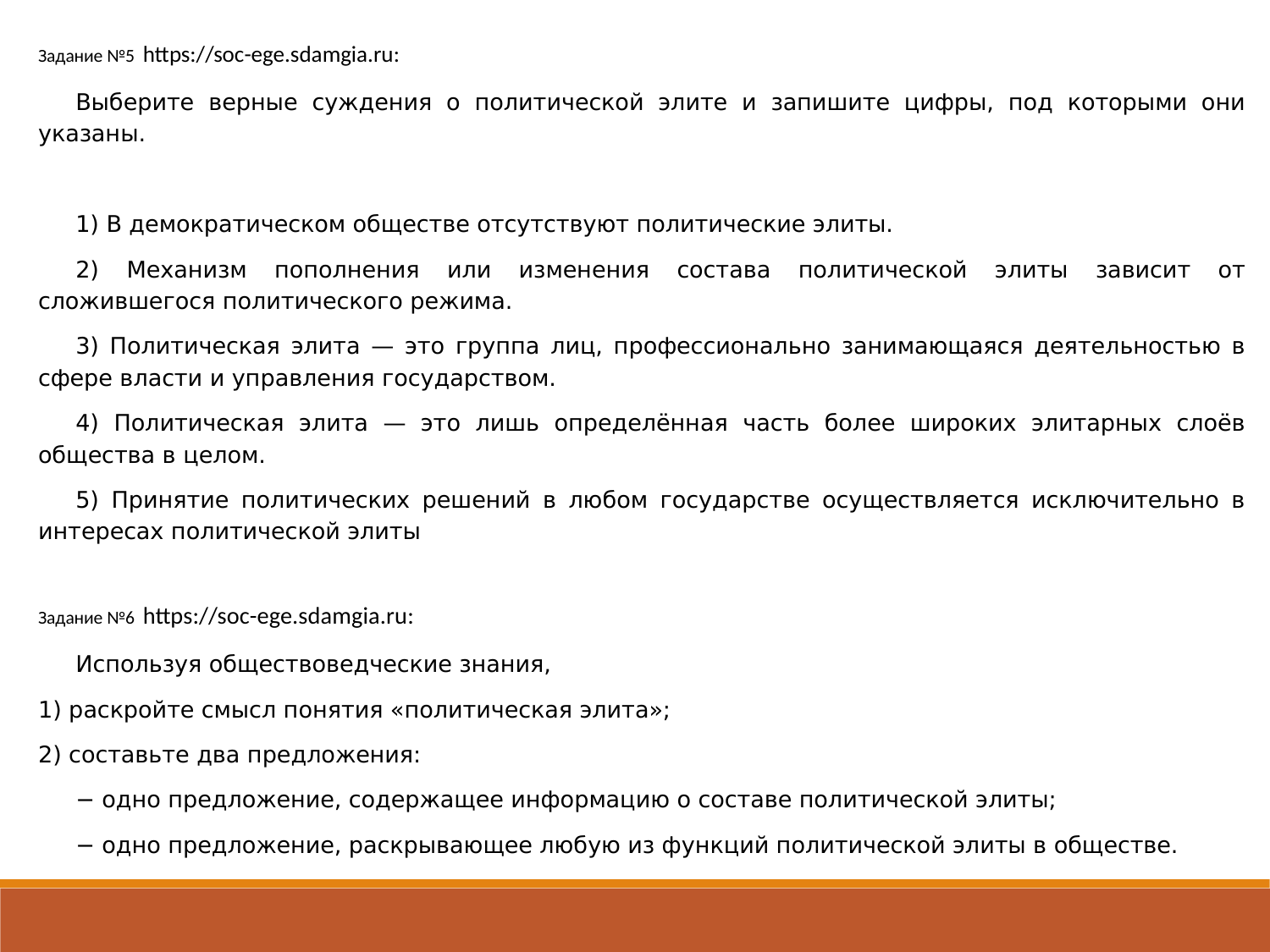

Задание №5  https://soc-ege.sdamgia.ru:
Выберите верные суждения о политической элите и запишите цифры, под которыми они указаны.

1) В демократическом обществе отсутствуют политические элиты.
2) Механизм пополнения или изменения состава политической элиты зависит от сложившегося политического режима.
3) Политическая элита — это группа лиц, профессионально занимающаяся деятельностью в сфере власти и управления государством.
4) Политическая элита — это лишь определённая часть более широких элитарных слоёв общества в целом.
5) Принятие политических решений в любом государстве осуществляется исключительно в интересах политической элиты

Задание №6  https://soc-ege.sdamgia.ru:
Используя обществоведческие знания,
1) раскройте смысл понятия «политическая элита»;
2) составьте два предложения:
− одно предложение, содержащее информацию о составе политической элиты;
− одно предложение, раскрывающее любую из функций политической элиты в обществе.